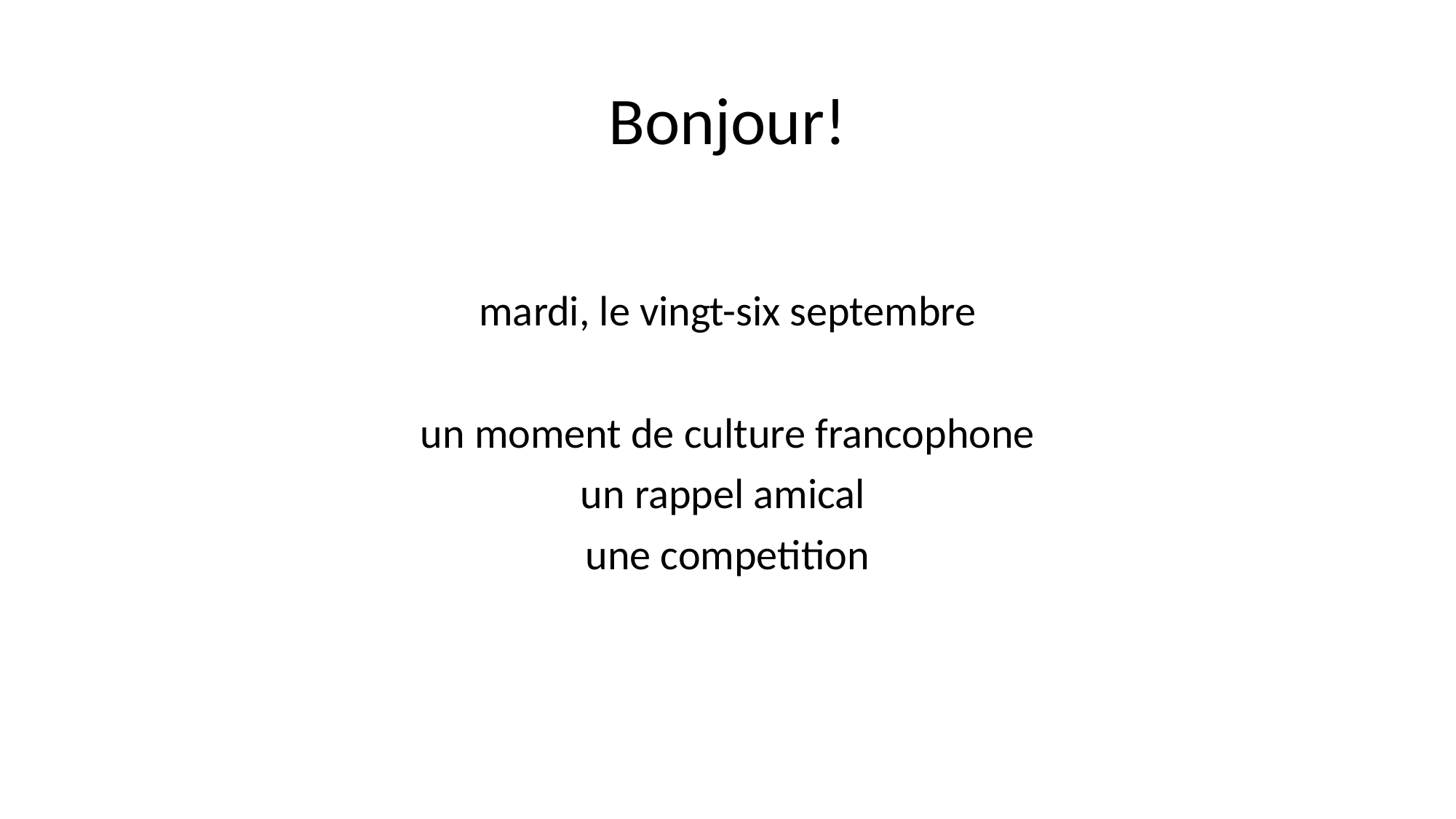

# Bonjour!

mardi, le vingt-six septembre

un moment de culture francophone
un rappel amical
une competition